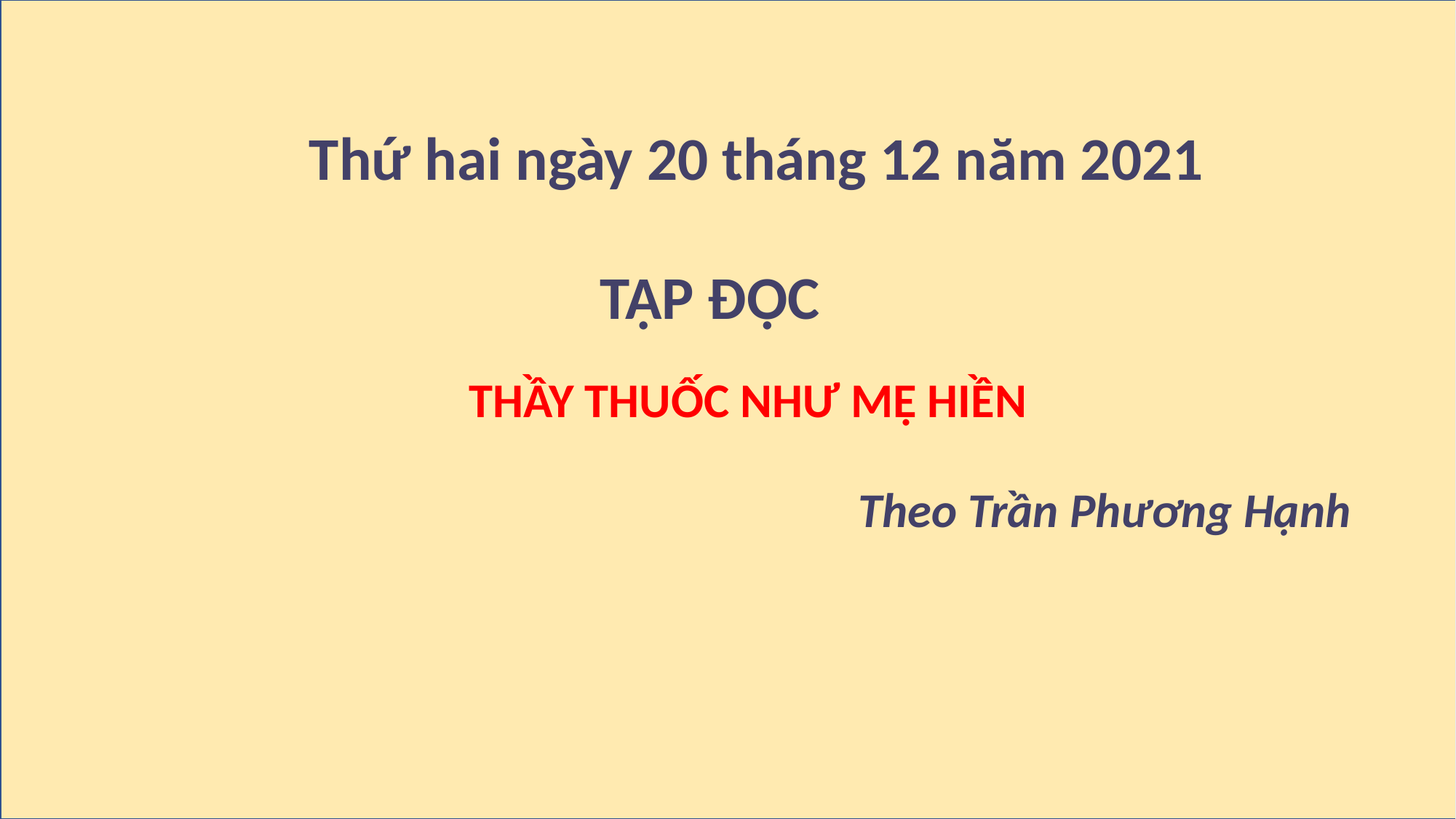

Thứ hai ngày 20 tháng 12 năm 2021
TẬP ĐỌC
THẦY THUỐC NHƯ MẸ HIỀN
             Theo Trần Phương Hạnh